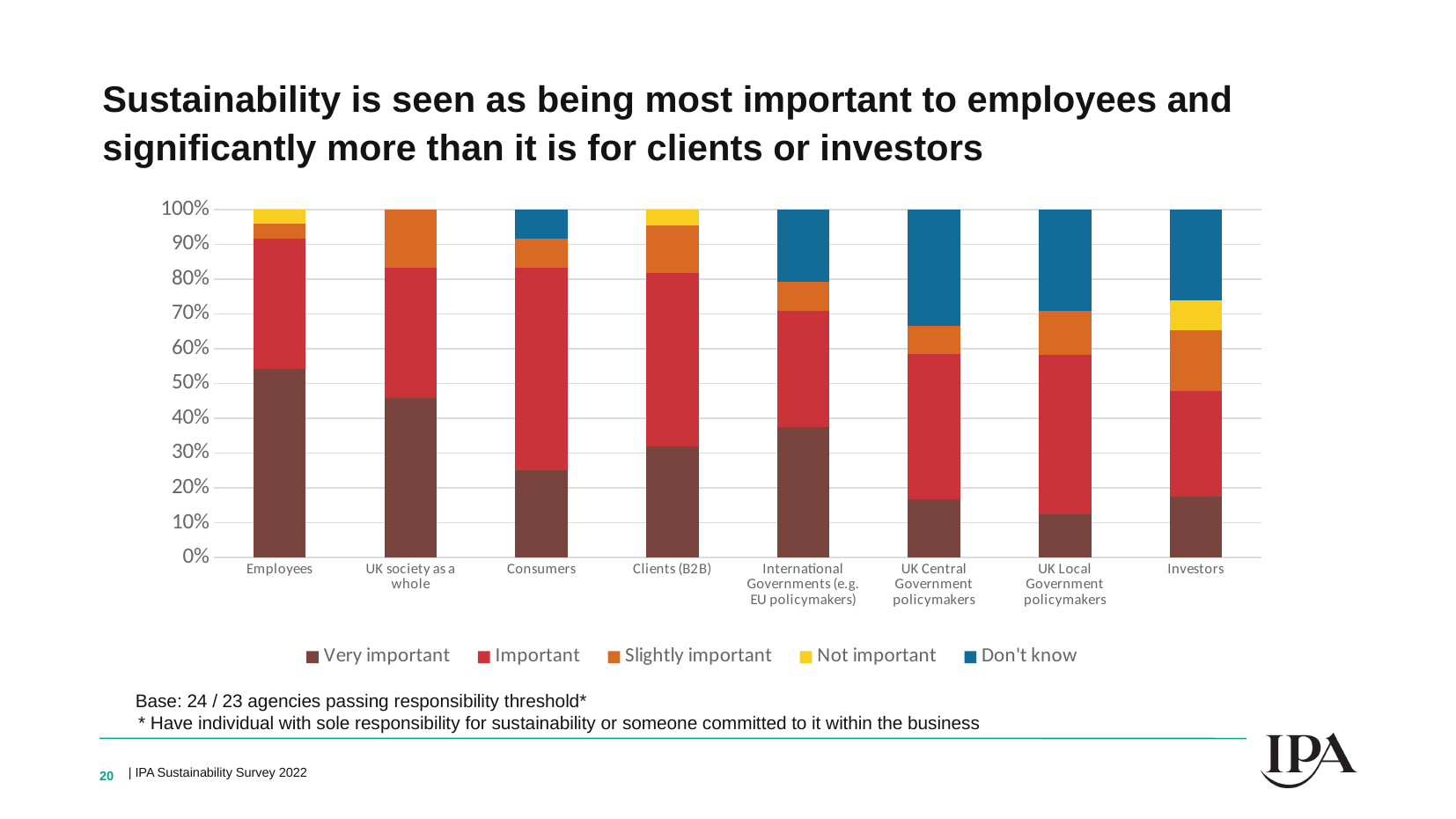

Sustainability is seen as being most important to employees and significantly more than it is for clients or investors

### Chart

| Category | Very important | Important | Slightly important | Not important | Don't know |
|---|---|---|---|---|---|
| Employees | 54.2 | 37.5 | 4.2 | 4.2 | 0.0 |
| UK society as a whole | 45.8 | 37.5 | 16.7 | 0.0 | 0.0 |
| Consumers | 25.0 | 58.3 | 8.3 | 0.0 | 8.3 |
| Clients (B2B) | 30.4 | 47.8 | 13.0 | 4.3 | 0.0 |
| International Governments (e.g. EU policymakers) | 37.5 | 33.3 | 8.3 | 0.0 | 20.8 |
| UK Central Government policymakers | 16.7 | 41.7 | 8.3 | 0.0 | 33.3 |
| UK Local Government policymakers | 12.5 | 45.8 | 12.5 | 0.0 | 29.2 |
| Investors | 17.4 | 30.4 | 17.4 | 8.7 | 26.1 |
Base: 24 / 23 agencies passing responsibility threshold*
* Have individual with sole responsibility for sustainability or someone committed to it within the business
| IPA Sustainability Survey 2022
20